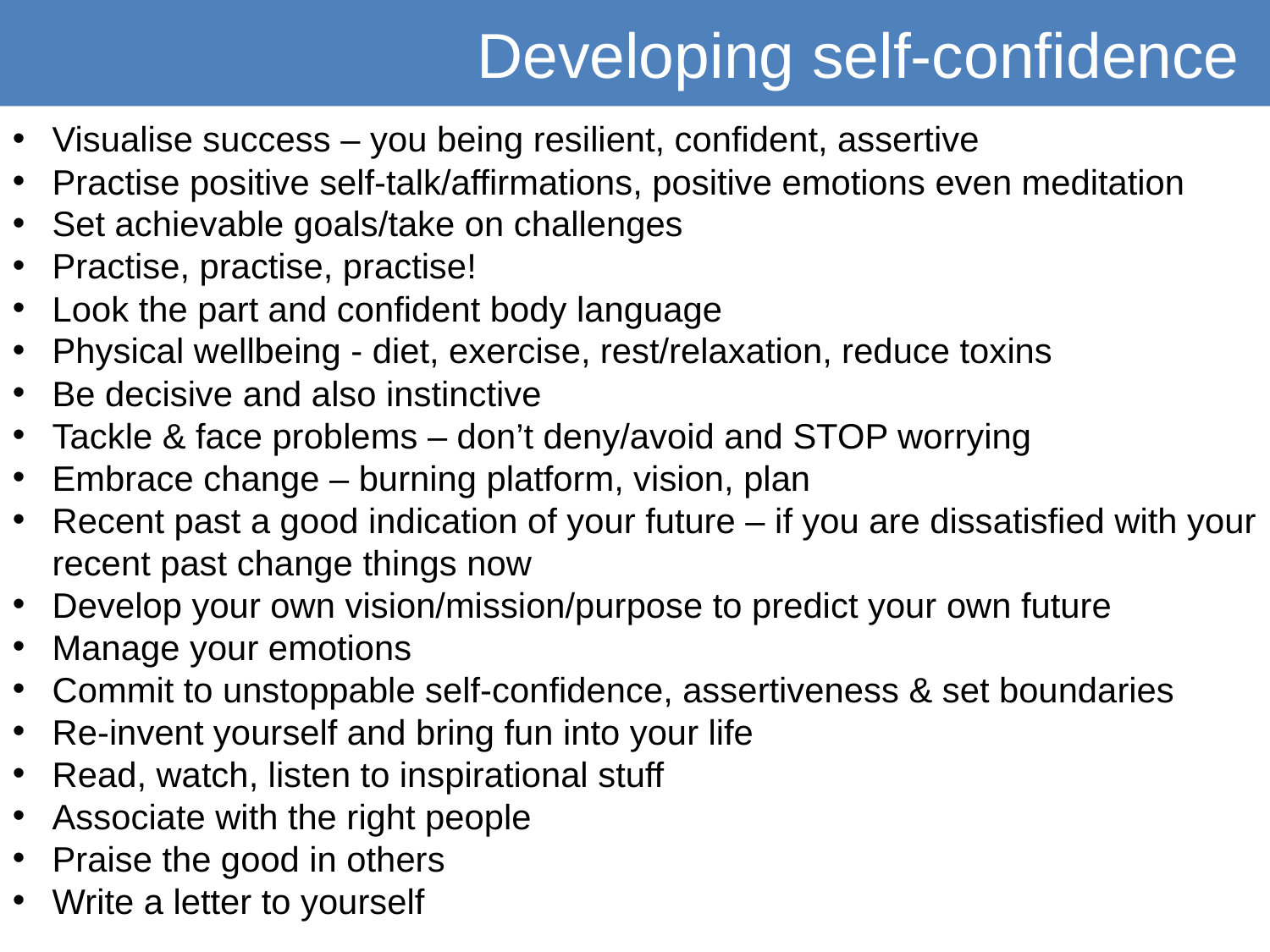

Developing self-confidence
Visualise success – you being resilient, confident, assertive
Practise positive self-talk/affirmations, positive emotions even meditation
Set achievable goals/take on challenges
Practise, practise, practise!
Look the part and confident body language
Physical wellbeing - diet, exercise, rest/relaxation, reduce toxins
Be decisive and also instinctive
Tackle & face problems – don’t deny/avoid and STOP worrying
Embrace change – burning platform, vision, plan
Recent past a good indication of your future – if you are dissatisfied with your recent past change things now
Develop your own vision/mission/purpose to predict your own future
Manage your emotions
Commit to unstoppable self-confidence, assertiveness & set boundaries
Re-invent yourself and bring fun into your life
Read, watch, listen to inspirational stuff
Associate with the right people
Praise the good in others
Write a letter to yourself